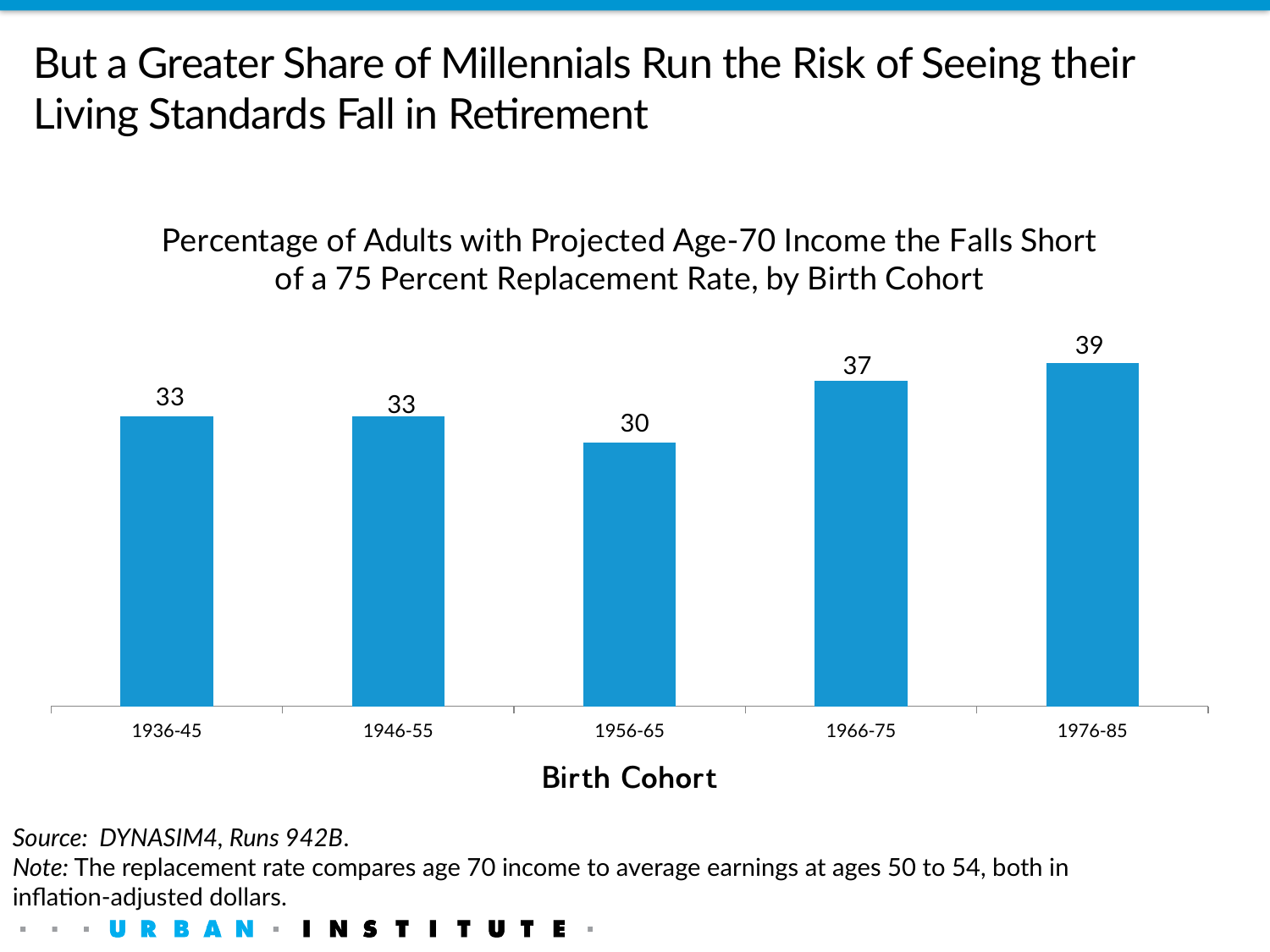

# But a Greater Share of Millennials Run the Risk of Seeing their Living Standards Fall in Retirement

### Chart: Percentage of Adults with Projected Age-70 Income the Falls Short of a 75 Percent Replacement Rate, by Birth Cohort

| Category | 1.2% wage growth |
|---|---|
| 1936-45 | 33.0 |
| 1946-55 | 33.0 |
| 1956-65 | 30.0 |
| 1966-75 | 37.0 |
| 1976-85 | 39.0 |
Source:  DYNASIM4, Runs 942B.
Note: The replacement rate compares age 70 income to average earnings at ages 50 to 54, both in inflation-adjusted dollars.